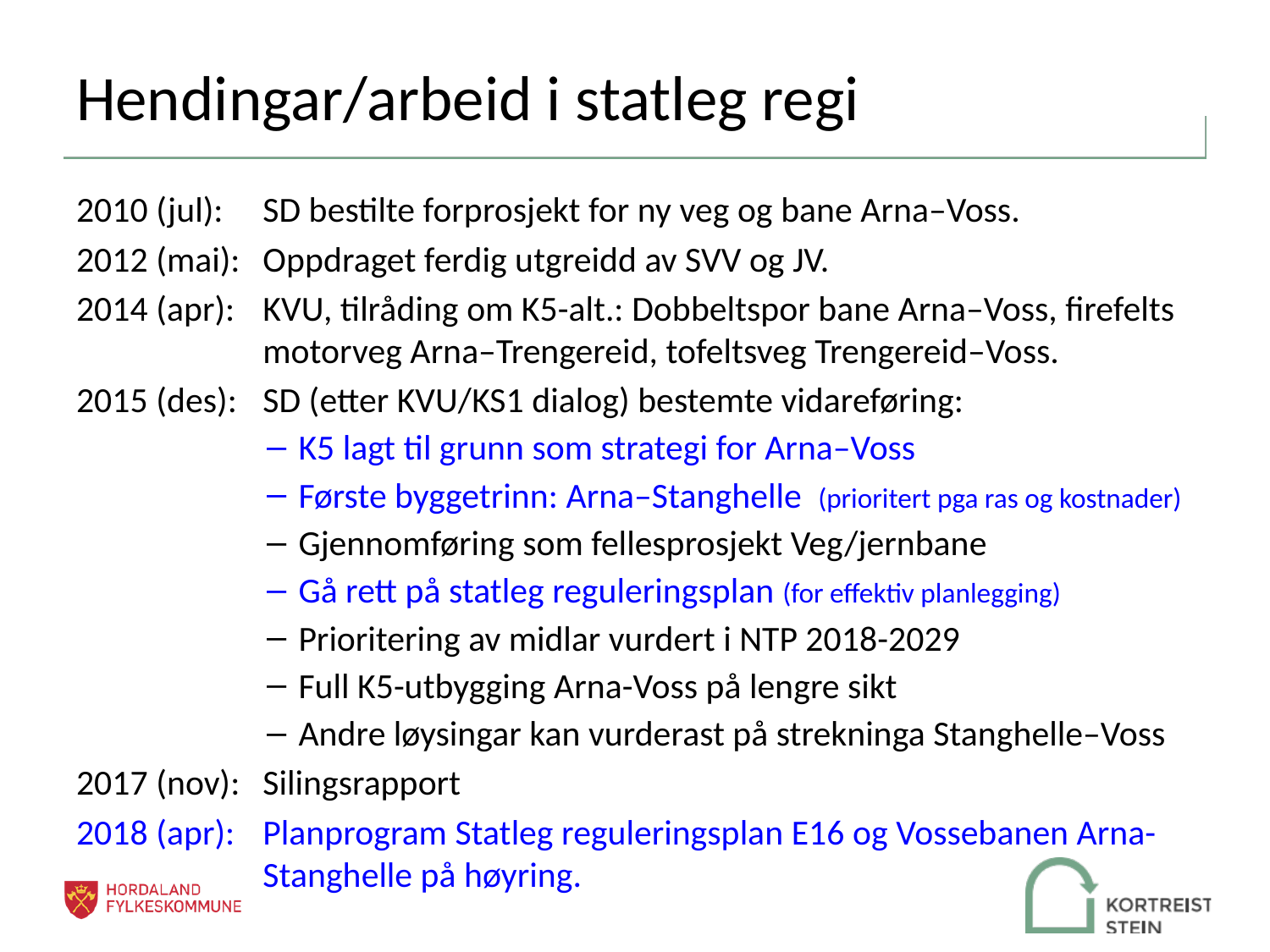

# Hendingar/arbeid i statleg regi
2010 (jul):	SD bestilte forprosjekt for ny veg og bane Arna–Voss.
2012 (mai):	Oppdraget ferdig utgreidd av SVV og JV.
2014 (apr):	KVU, tilråding om K5-alt.: Dobbeltspor bane Arna–Voss, firefelts motorveg Arna–Trengereid, tofeltsveg Trengereid–Voss.
2015 (des): 	SD (etter KVU/KS1 dialog) bestemte vidareføring:
K5 lagt til grunn som strategi for Arna–Voss
Første byggetrinn: Arna–Stanghelle  (prioritert pga ras og kostnader)
Gjennomføring som fellesprosjekt Veg/jernbane
Gå rett på statleg reguleringsplan (for effektiv planlegging)
Prioritering av midlar vurdert i NTP 2018-2029
Full K5-utbygging Arna-Voss på lengre sikt
Andre løysingar kan vurderast på strekninga Stanghelle–Voss
2017 (nov): 	Silingsrapport
2018 (apr): 	Planprogram Statleg reguleringsplan E16 og Vossebanen Arna-Stanghelle på høyring.